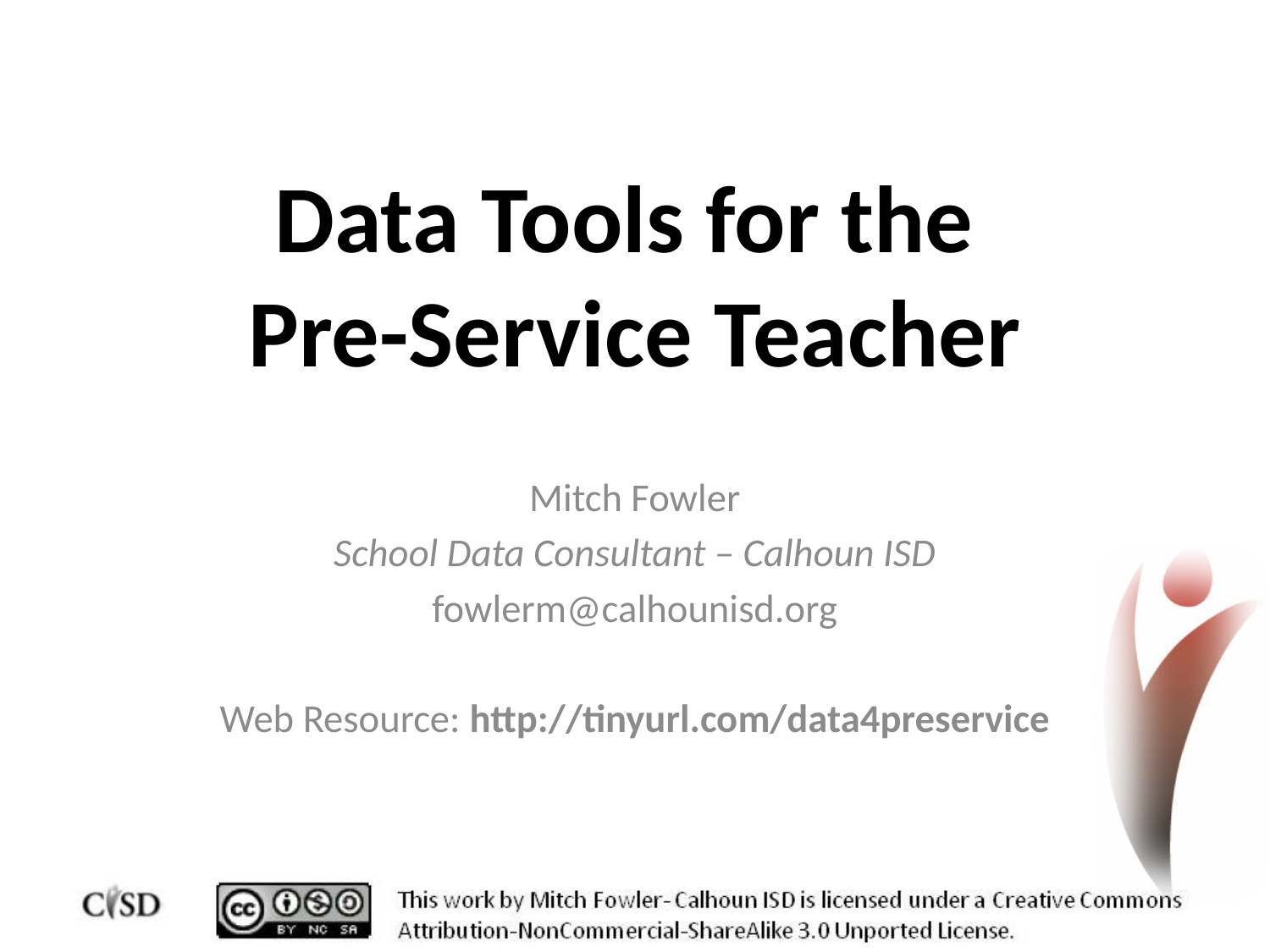

# Data Tools for the Pre-Service Teacher
Mitch Fowler
School Data Consultant – Calhoun ISD
fowlerm@calhounisd.org

Web Resource: http://tinyurl.com/data4preservice